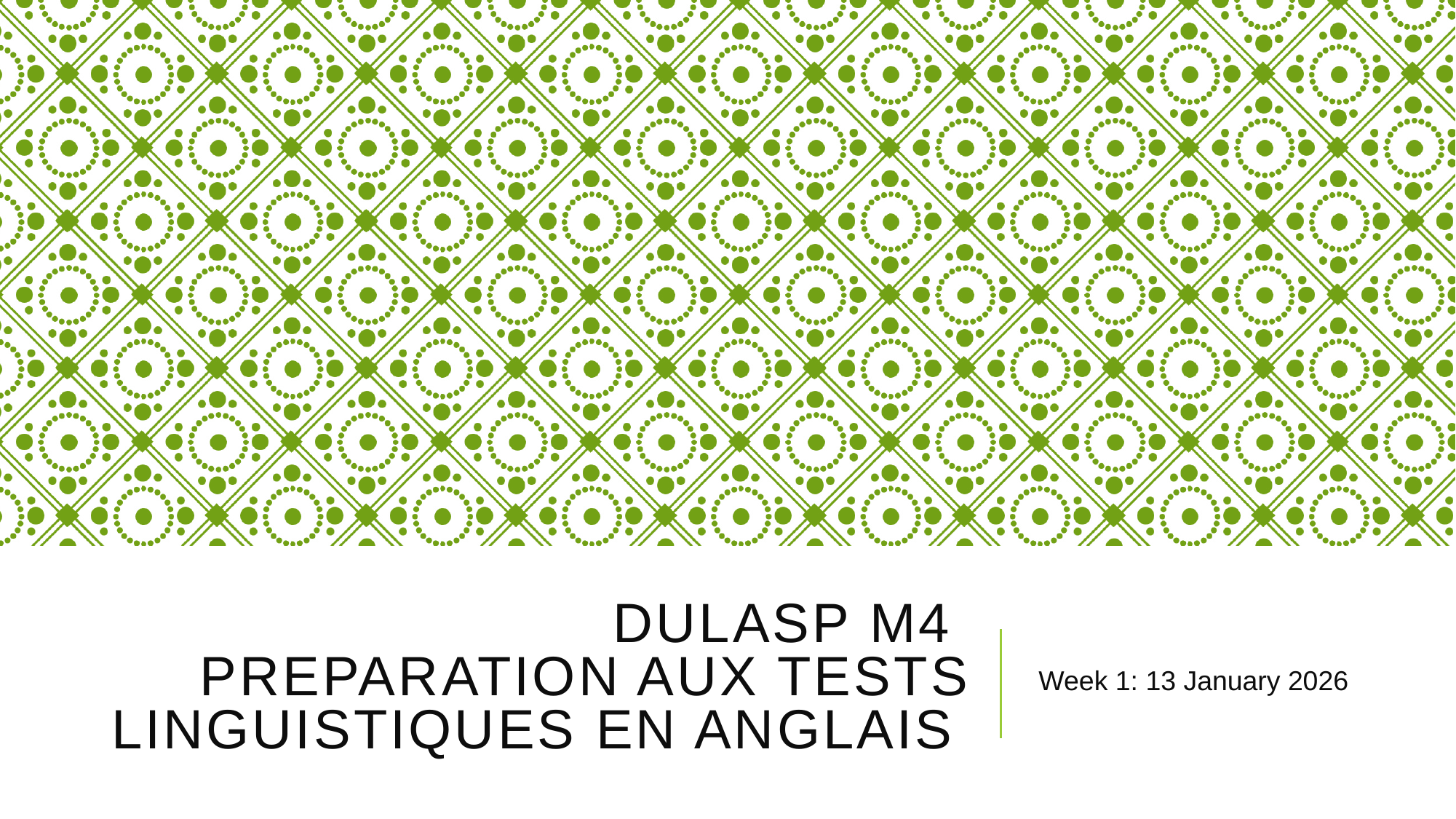

# DULASP M4 preparation aux Tests linguistiques en anglais
Week 1: 13 January 2026